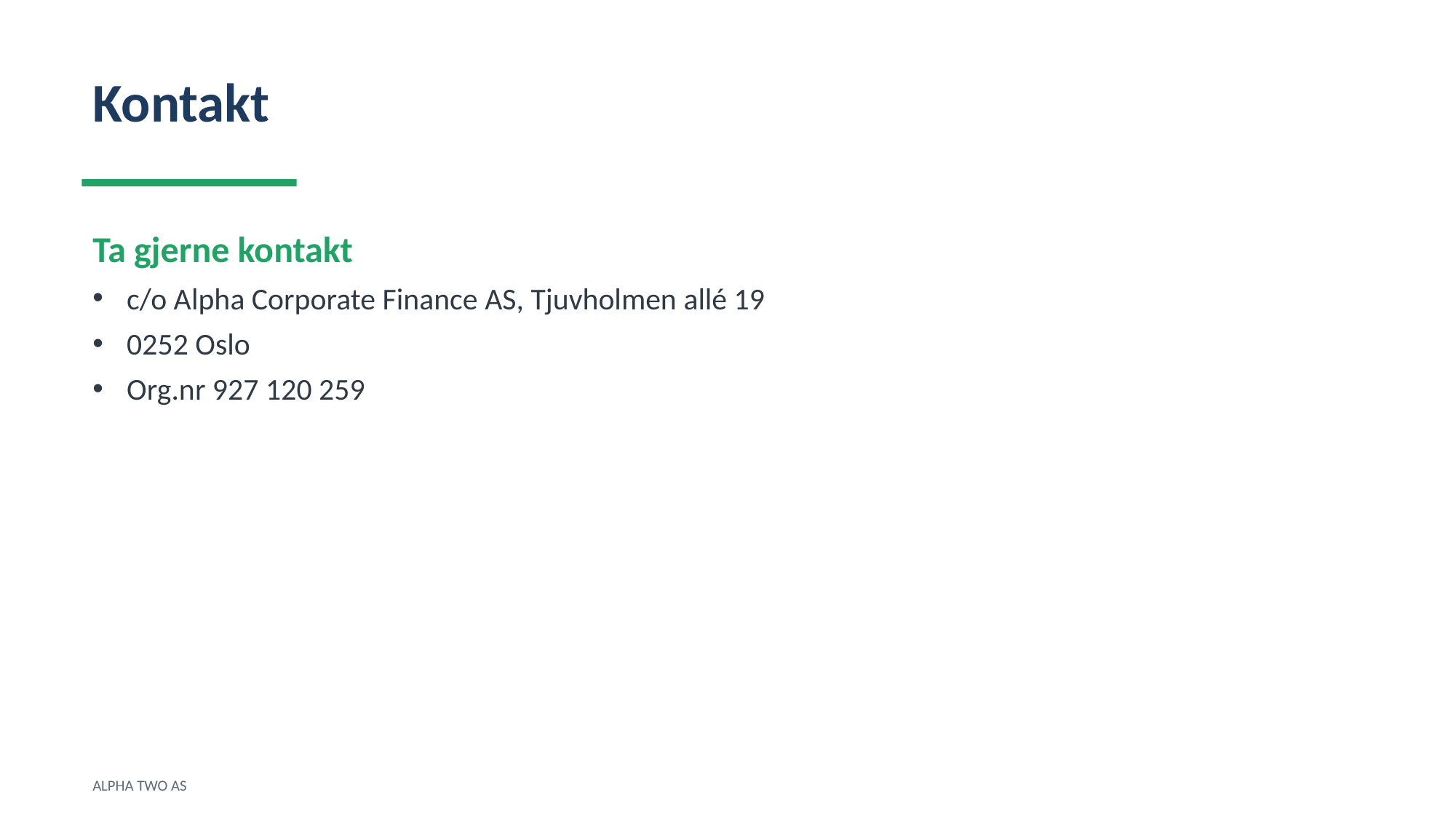

Kontakt

Ta gjerne kontakt
c/o Alpha Corporate Finance AS, Tjuvholmen allé 19
0252 Oslo
Org.nr 927 120 259
ALPHA TWO AS